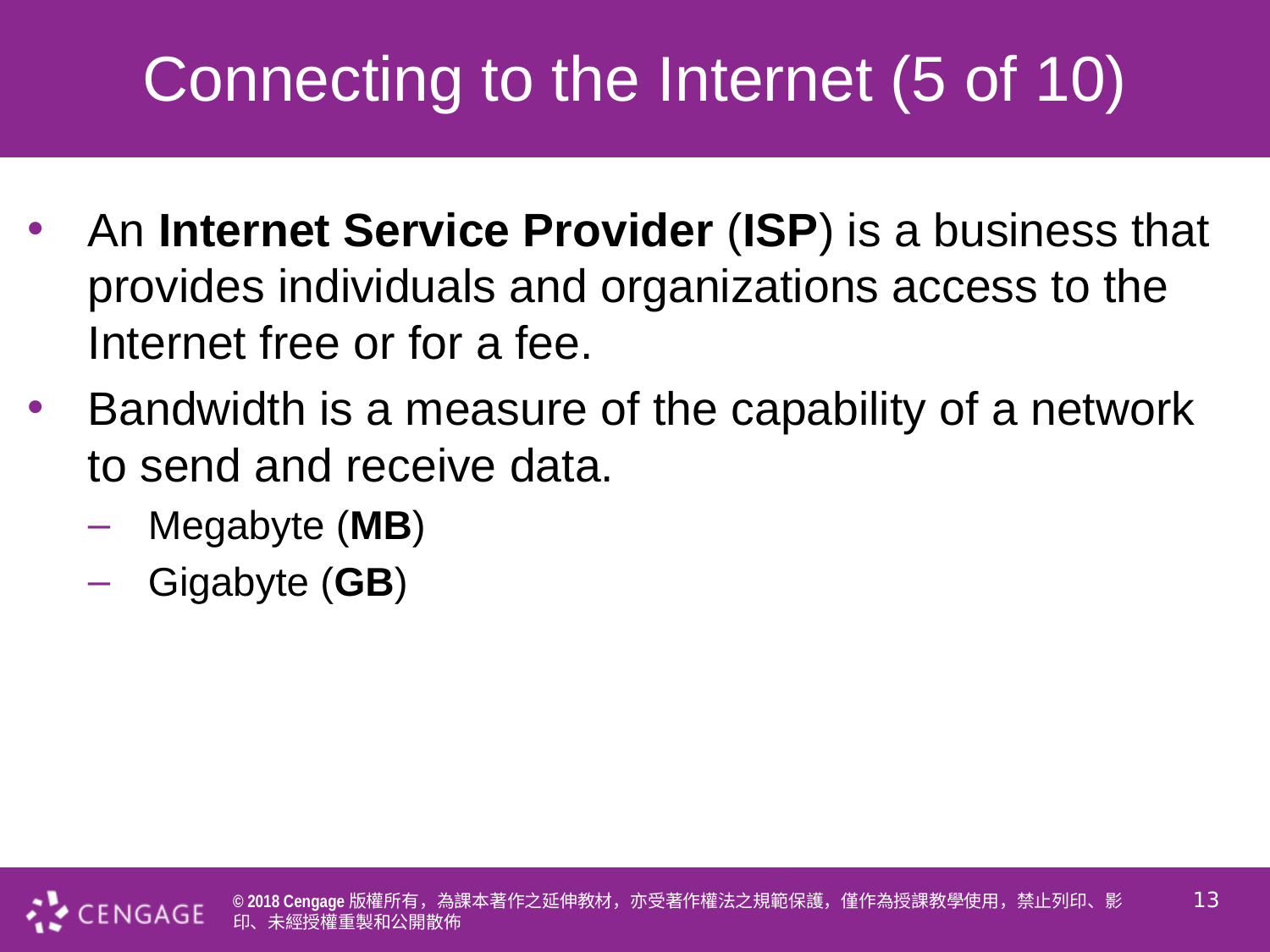

# Connecting to the Internet (5 of 10)
An Internet Service Provider (ISP) is a business that provides individuals and organizations access to the Internet free or for a fee.
Bandwidth is a measure of the capability of a network to send and receive data.
Megabyte (MB)
Gigabyte (GB)
13